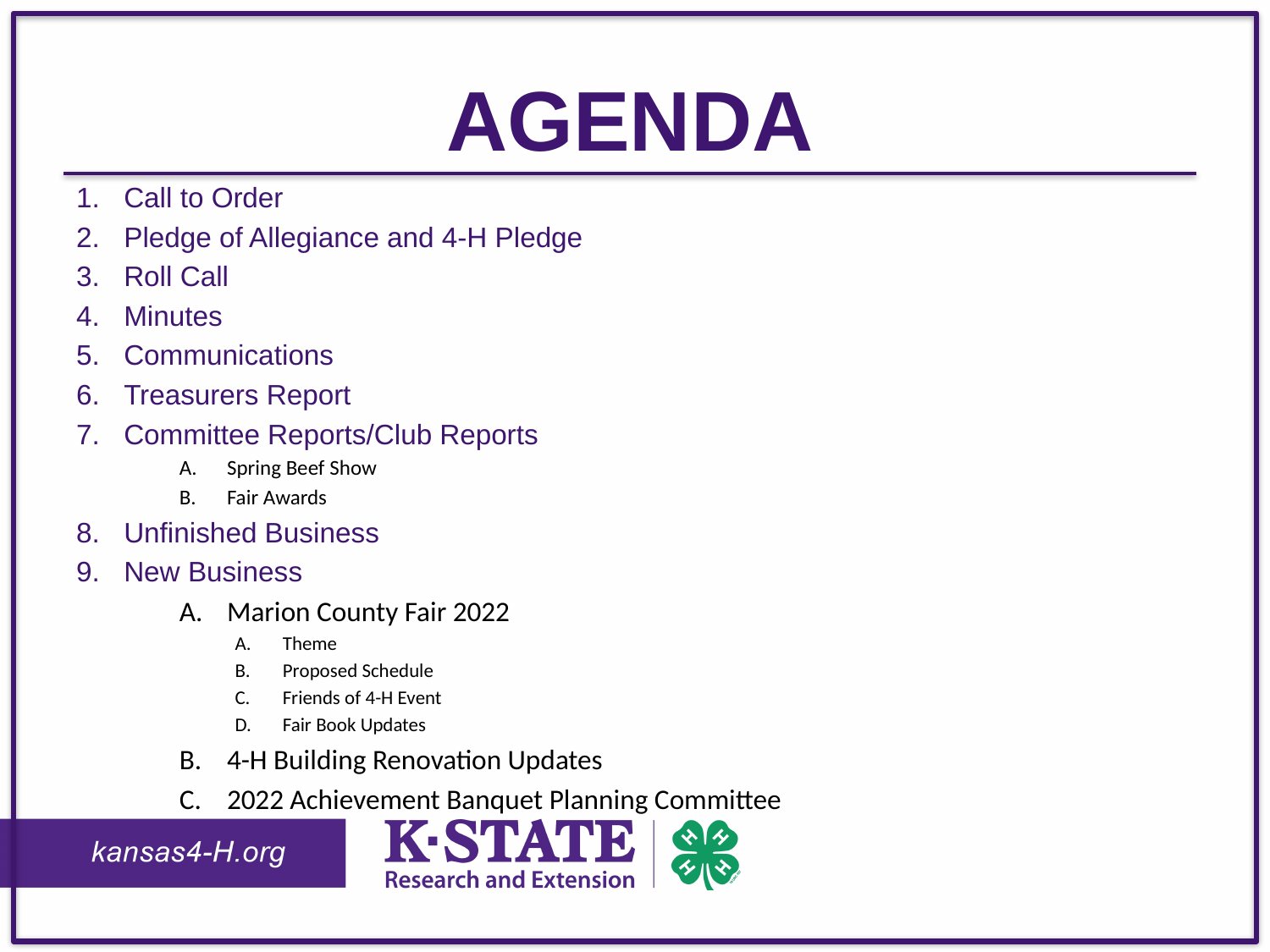

# Agenda
Call to Order
Pledge of Allegiance and 4-H Pledge
Roll Call
Minutes
Communications
Treasurers Report
Committee Reports/Club Reports
Spring Beef Show
Fair Awards
Unfinished Business
New Business
Marion County Fair 2022
Theme
Proposed Schedule
Friends of 4-H Event
Fair Book Updates
4-H Building Renovation Updates
2022 Achievement Banquet Planning Committee